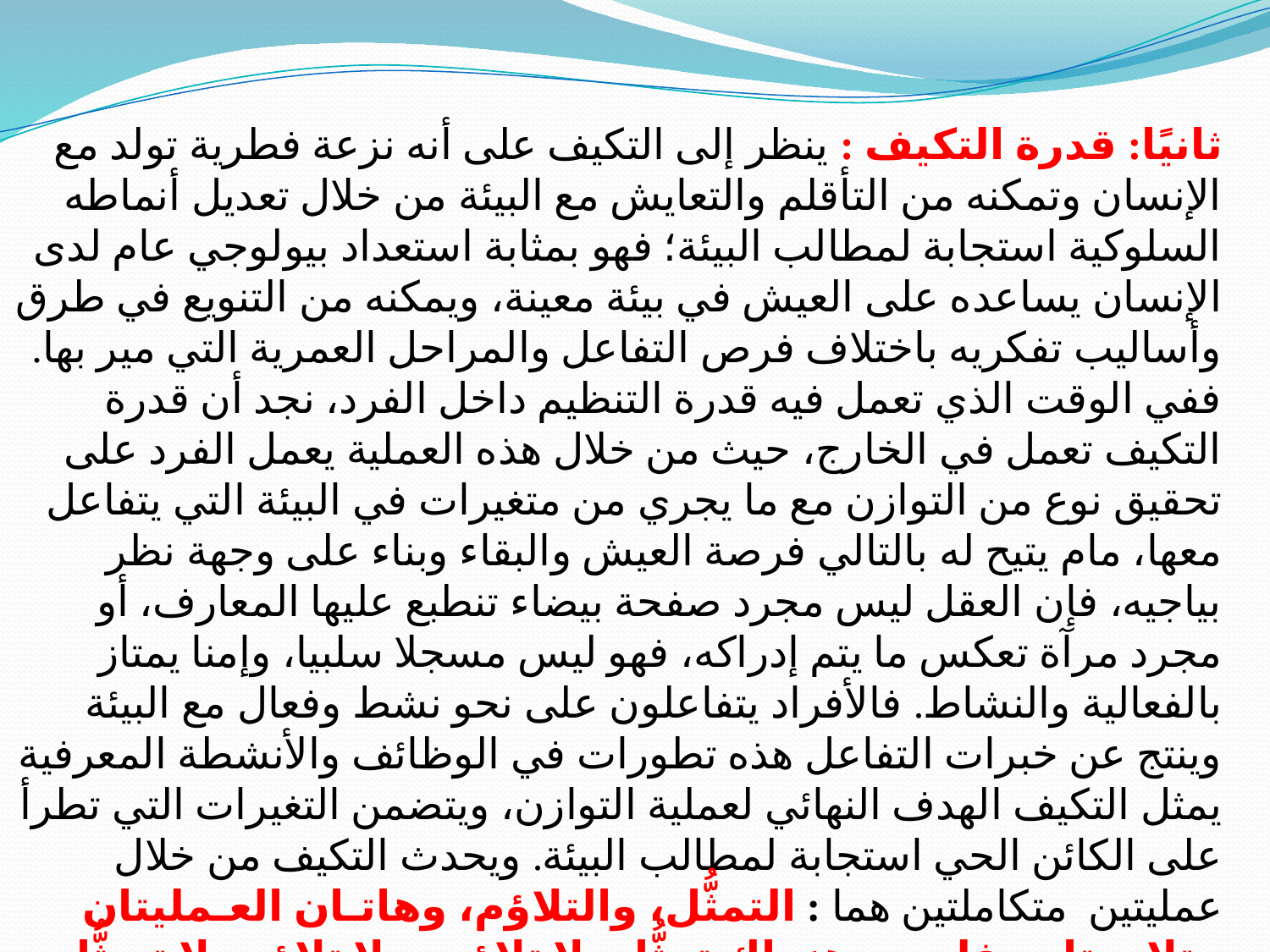

ثانيًا: قدرة التكيف : ينظر إلى التكيف على أنه نزعة فطرية تولد مع الإنسان وتمكنه من التأقلم والتعايش مع البيئة من خلال تعديل أنماطه السلوكية استجابة لمطالب البيئة؛ فهو بمثابة استعداد بيولوجي عام لدى الإنسان يساعده على العيش في بيئة معينة، ويمكنه من التنويع في طرق وأساليب تفكريه باختلاف فرص التفاعل والمراحل العمرية التي مير بها. ففي الوقت الذي تعمل فيه قدرة التنظيم داخل الفرد، نجد أن قدرة التكيف تعمل في الخارج، حيث من خلال هذه العملية يعمل الفرد على تحقيق نوع من التوازن مع ما يجري من متغيرات في البيئة التي يتفاعل معها، مام يتيح له بالتالي فرصة العيش والبقاء وبناء على وجهة نظر بياجيه، فإن العقل ليس مجرد صفحة بيضاء تنطبع عليها المعارف، أو مجرد مرآة تعكس ما يتم إدراكه، فهو ليس مسجلا سلبيا، وإمنا يمتاز بالفعالية والنشاط. فالأفراد يتفاعلون على نحو نشط وفعال مع البيئة وينتج عن خبرات التفاعل هذه تطورات في الوظائف والأنشطة المعرفية يمثل التكيف الهدف النهائي لعملية التوازن، ويتضمن التغيرات التي تطرأ على الكائن الحي استجابة لمطالب البيئة. ويحدث التكيف من خلال عمليتين  متكاملتين هما : التمثُّل، والتلاؤم، وهاتـان العـمليتان متلازمتانِ، فليـس هنــاك تمثُّل بلا تلاؤم، ولا تلاؤم بلا تمـثُّل.